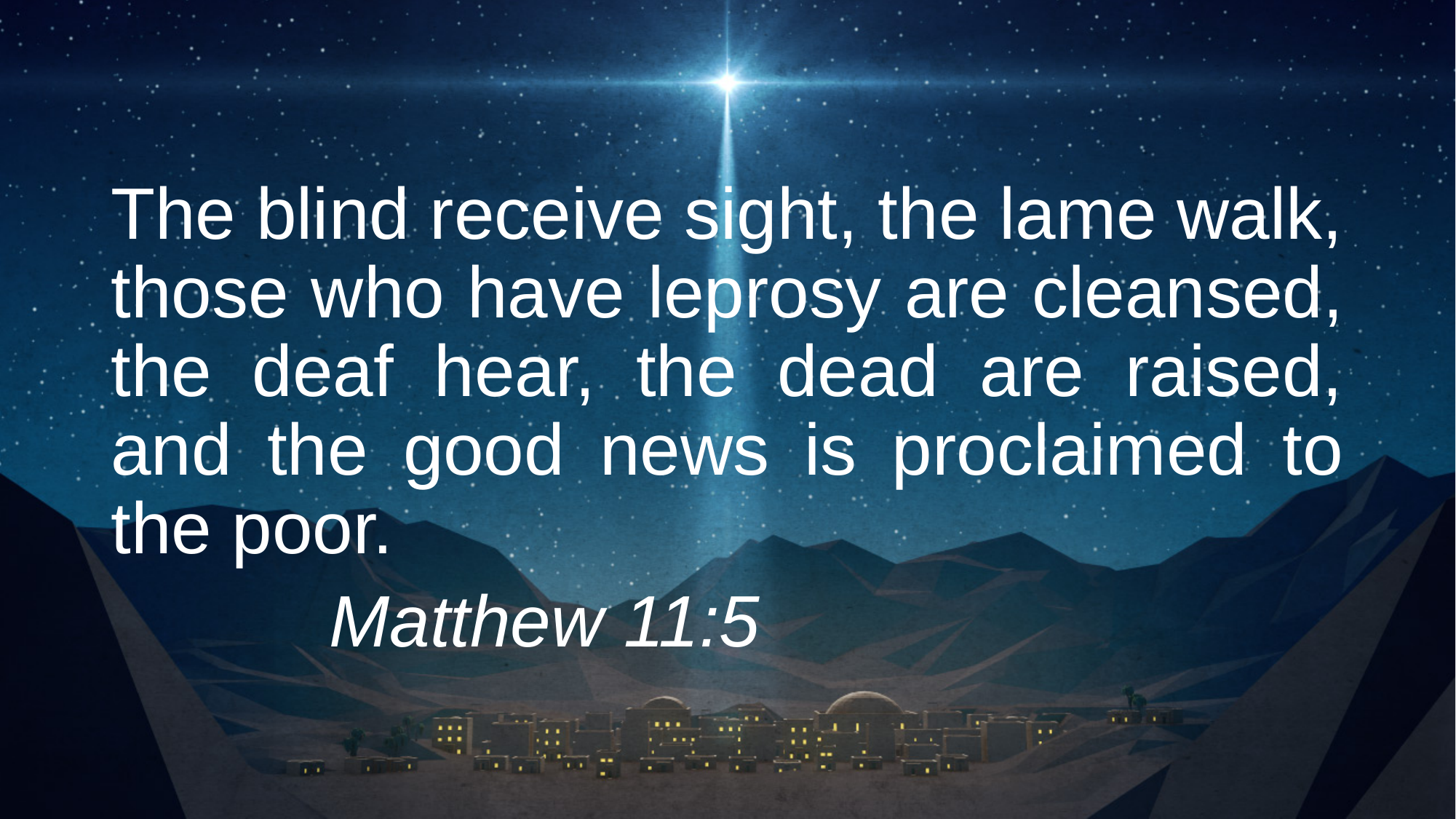

The blind receive sight, the lame walk, those who have leprosy are cleansed, the deaf hear, the dead are raised, and the good news is proclaimed to the poor.
		Matthew 11:5